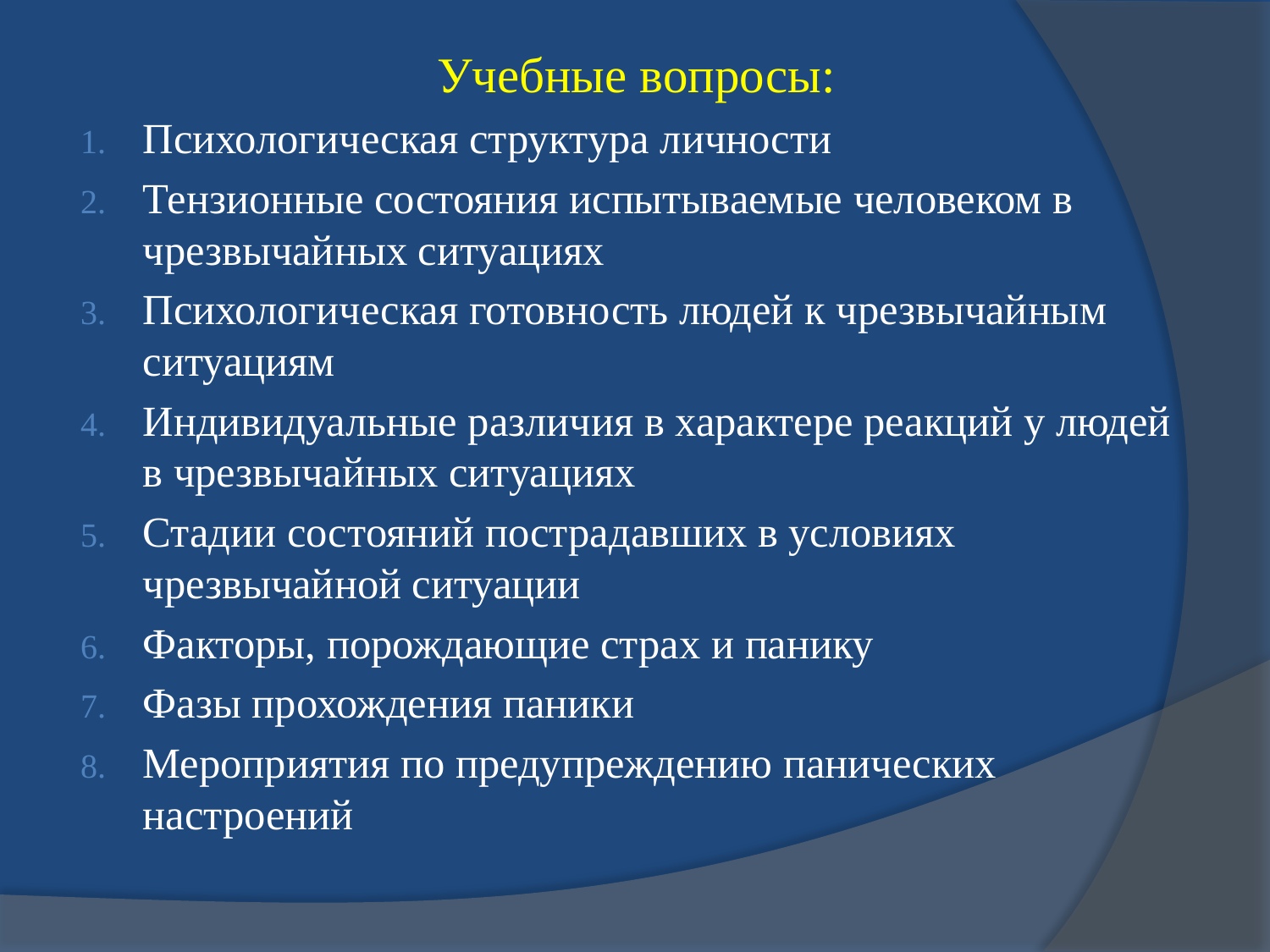

Учебные вопросы:
Психологическая структура личности
Тензионные состояния испытываемые человеком в  чрезвычайных ситуациях
Психологическая готовность людей к чрезвычайным ситуациям
Индивидуальные различия в характере реакций у людей в чрезвычайных ситуациях
Стадии состояний пострадавших в условиях чрезвычайной ситуации
Факторы, порождающие страх и панику
Фазы прохождения паники
Мероприятия по предупреждению панических настроений

#